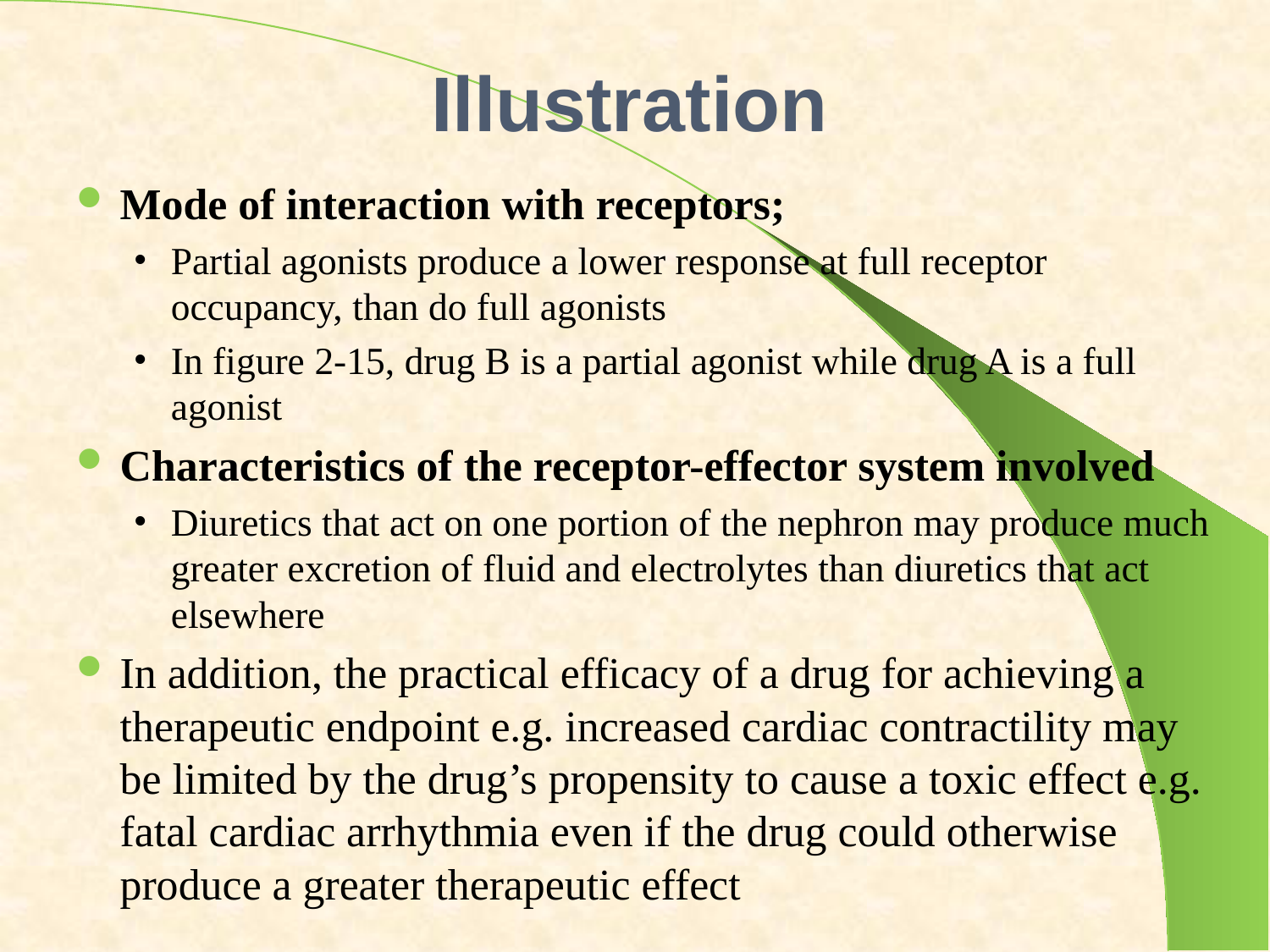

# Illustration
Mode of interaction with receptors;
Partial agonists produce a lower response at full receptor occupancy, than do full agonists
In figure 2-15, drug B is a partial agonist while drug A is a full agonist
Characteristics of the receptor-effector system involved
Diuretics that act on one portion of the nephron may produce much greater excretion of fluid and electrolytes than diuretics that act elsewhere
In addition, the practical efficacy of a drug for achieving a therapeutic endpoint e.g. increased cardiac contractility may be limited by the drug’s propensity to cause a toxic effect e.g. fatal cardiac arrhythmia even if the drug could otherwise produce a greater therapeutic effect